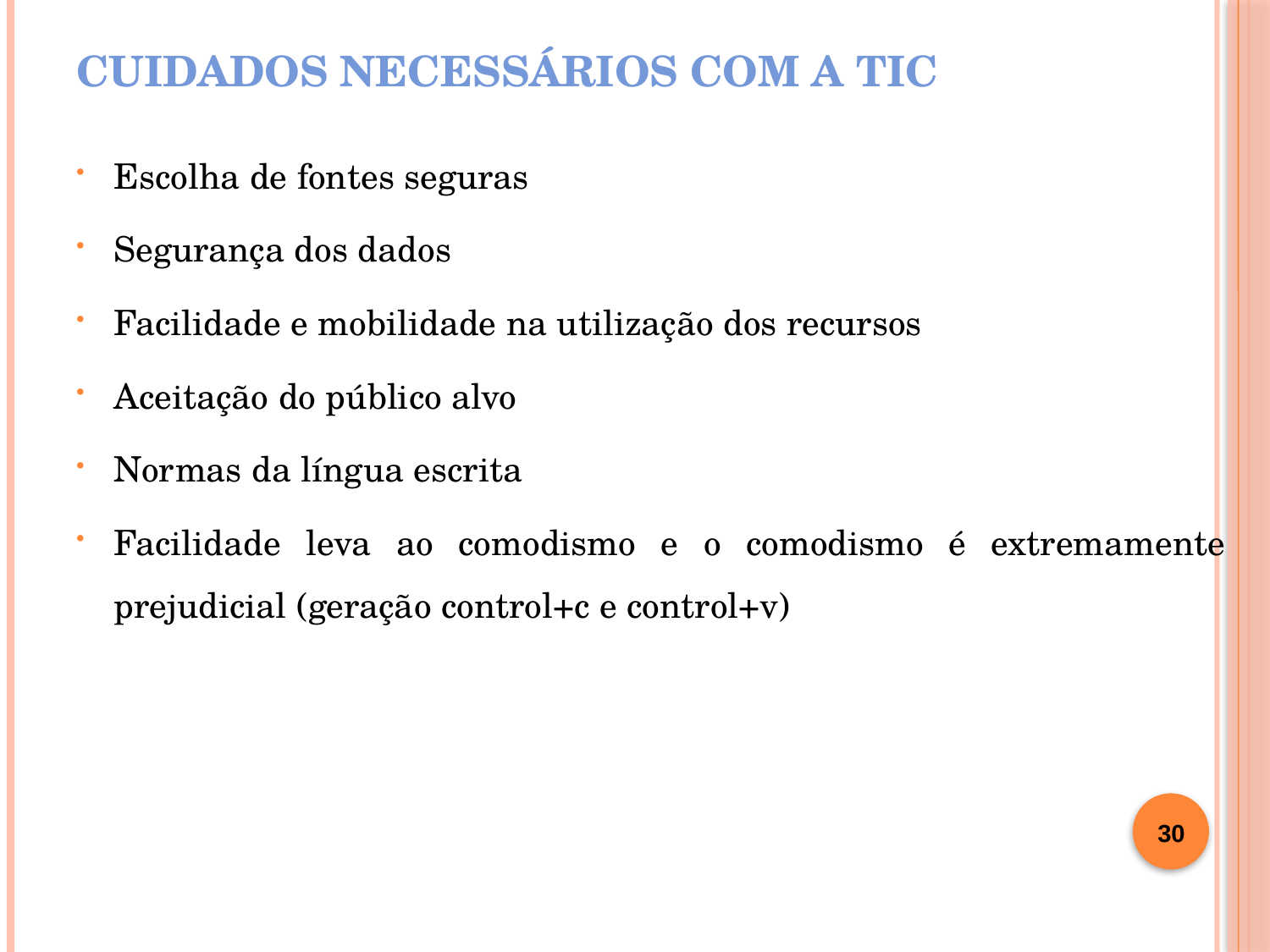

# Cuidados Necessários com a TIC
Escolha de fontes seguras
Segurança dos dados
Facilidade e mobilidade na utilização dos recursos
Aceitação do público alvo
Normas da língua escrita
Facilidade leva ao comodismo e o comodismo é extremamente prejudicial (geração control+c e control+v)

30